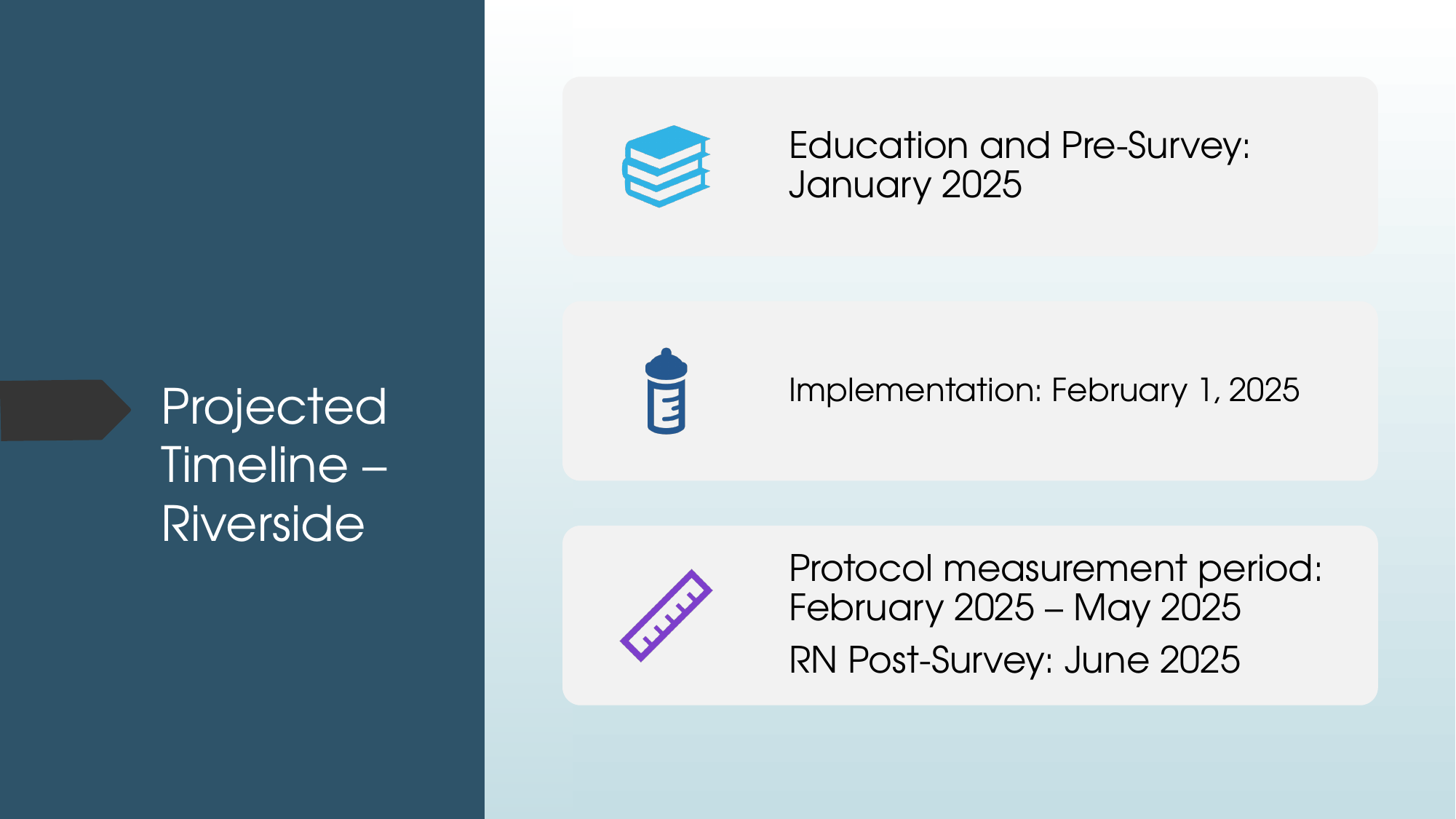

Education and Pre-Survey: January 2025
Implementation: February 1, 2025
Protocol measurement period: February 2025 – May 2025
RN Post-Survey: June 2025
# Projected Timeline – Riverside